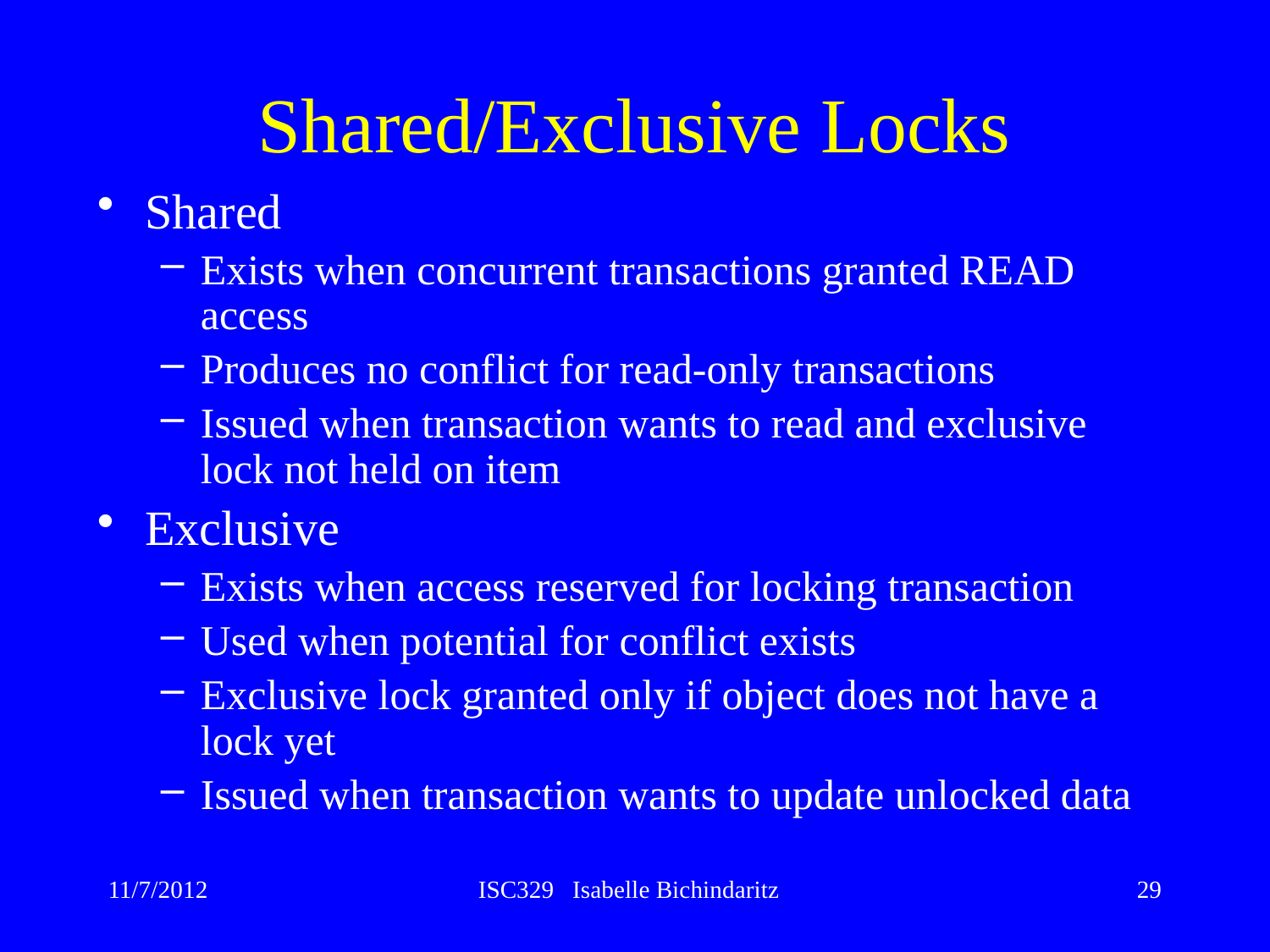

# Shared/Exclusive Locks
Shared
Exists when concurrent transactions granted READ access
Produces no conflict for read-only transactions
Issued when transaction wants to read and exclusive lock not held on item
Exclusive
Exists when access reserved for locking transaction
Used when potential for conflict exists
Exclusive lock granted only if object does not have a lock yet
Issued when transaction wants to update unlocked data
11/7/2012
ISC329   Isabelle Bichindaritz
29